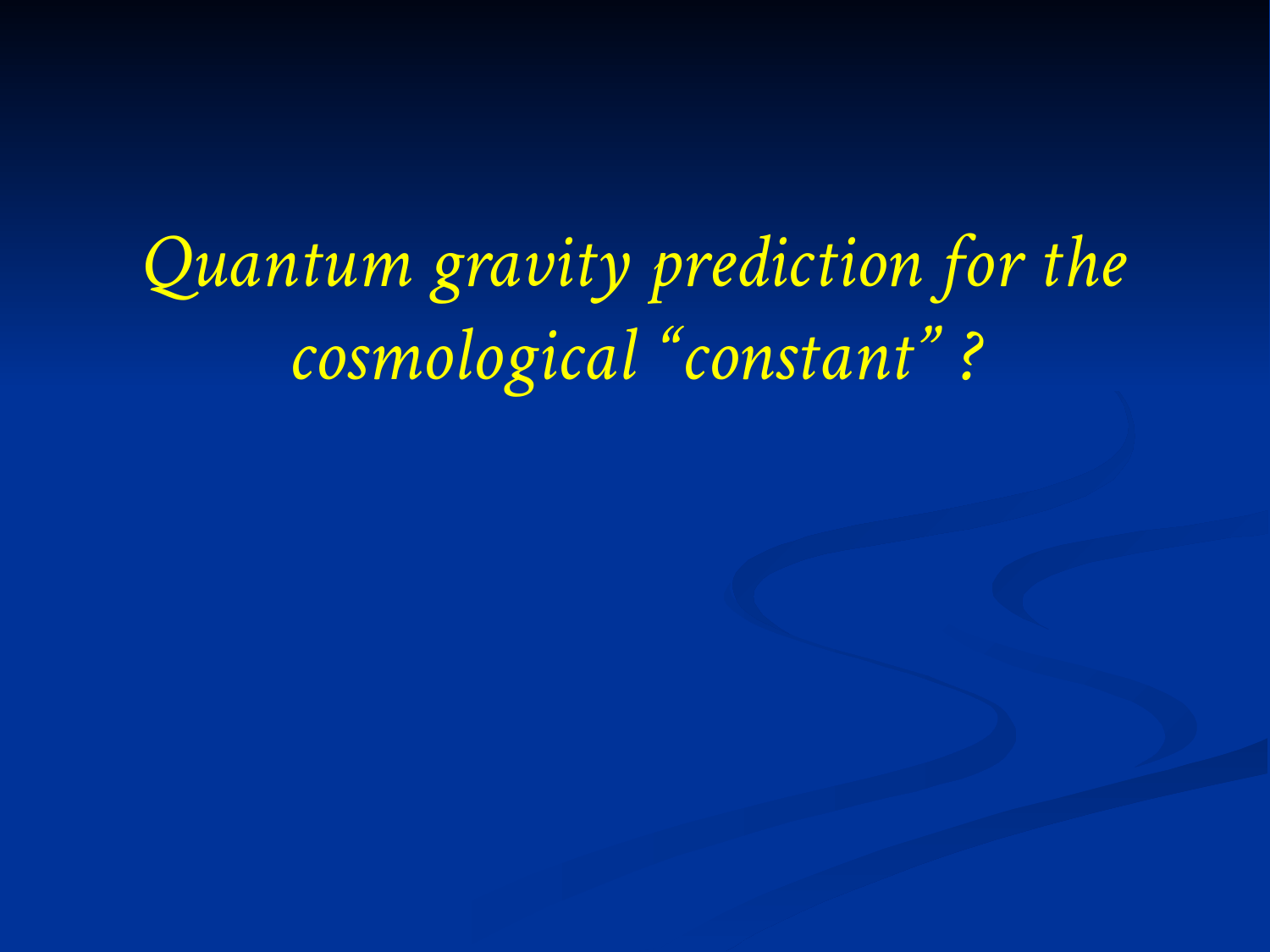

# Quantum gravity prediction for the cosmological “constant” ?